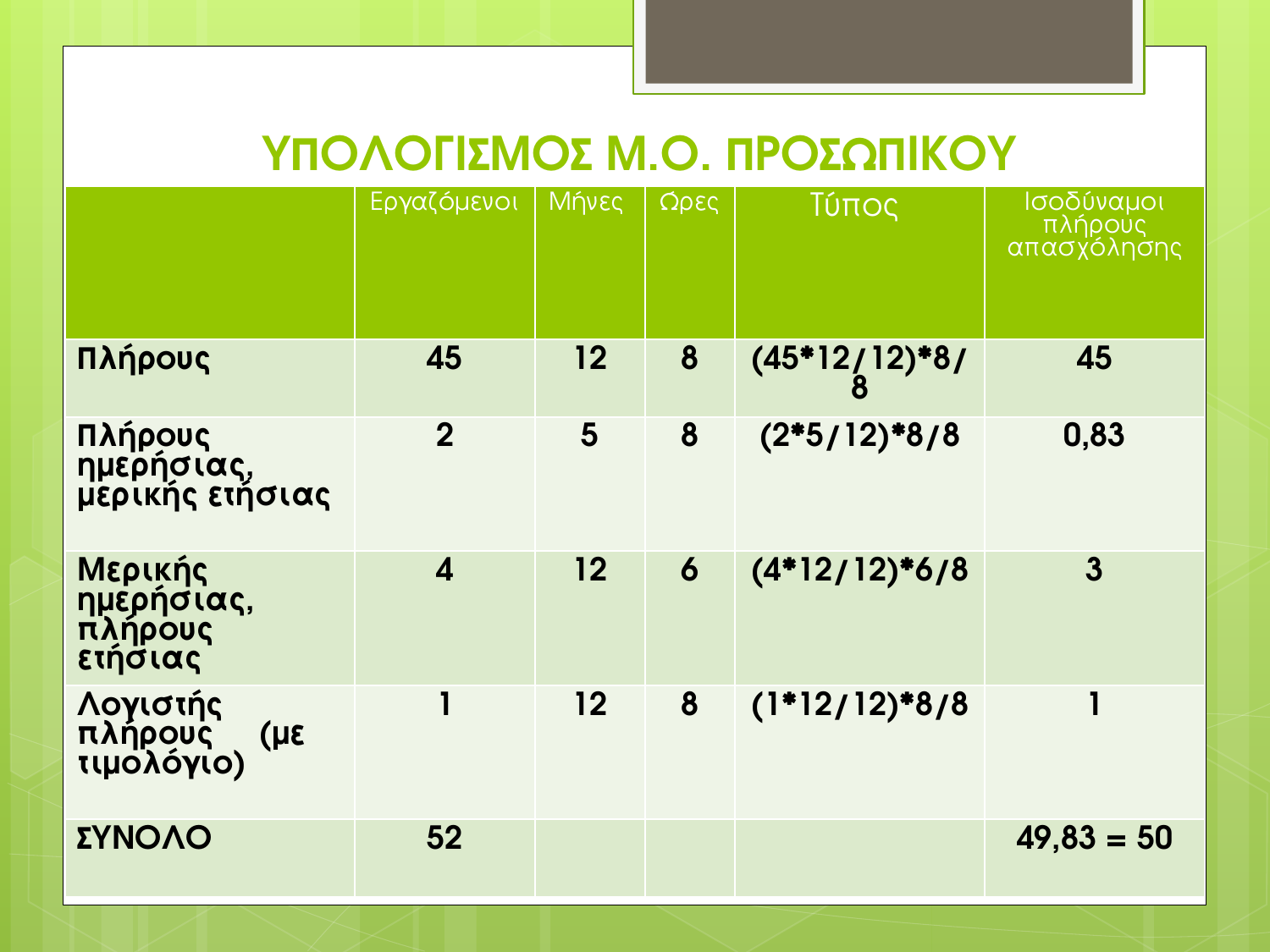

# ΥΠΟΛΟΓΙΣΜΟΣ Μ.Ο. ΠΡΟΣΩΠΙΚΟΥ
|  | Εργαζόμενοι | Μήνες | Ώρες | Τύπος | Ισοδύναμοι πλήρους απασχόλησης |
| --- | --- | --- | --- | --- | --- |
| Πλήρους | 45 | 12 | 8 | (45\*12/12)\*8/8 | 45 |
| Πλήρους ημερήσιας, μερικής ετήσιας | 2 | 5 | 8 | (2\*5/12)\*8/8 | 0,83 |
| Μερικής ημερήσιας, πλήρους ετήσιας | 4 | 12 | 6 | (4\*12/12)\*6/8 | 3 |
| Λογιστής πλήρους (με τιμολόγιο) | 1 | 12 | 8 | (1\*12/12)\*8/8 | 1 |
| ΣΥΝΟΛΟ | 52 |  |  |  | 49,83 = 50 |